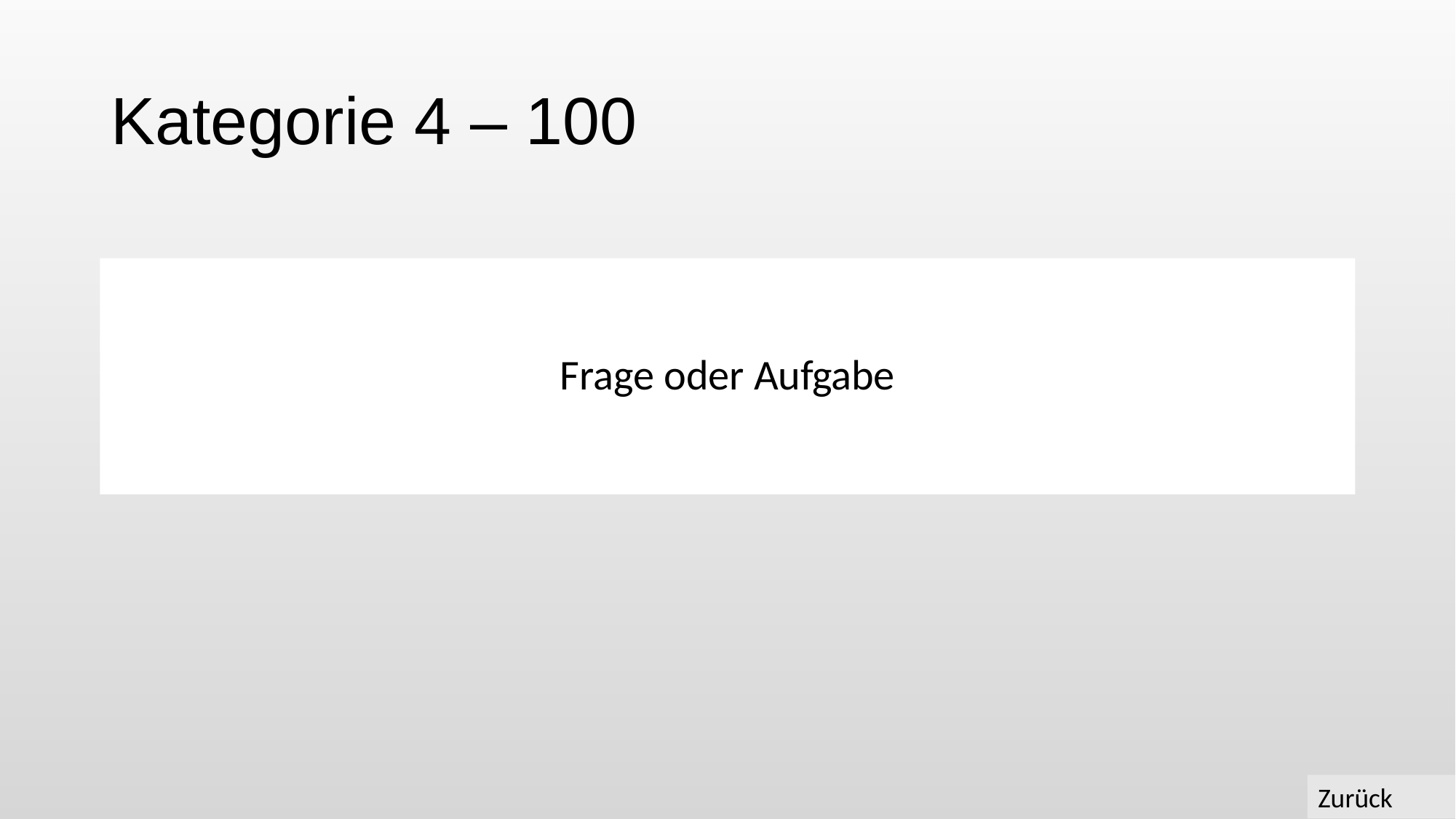

# Kategorie 4 – 100
Frage oder Aufgabe
Zurück